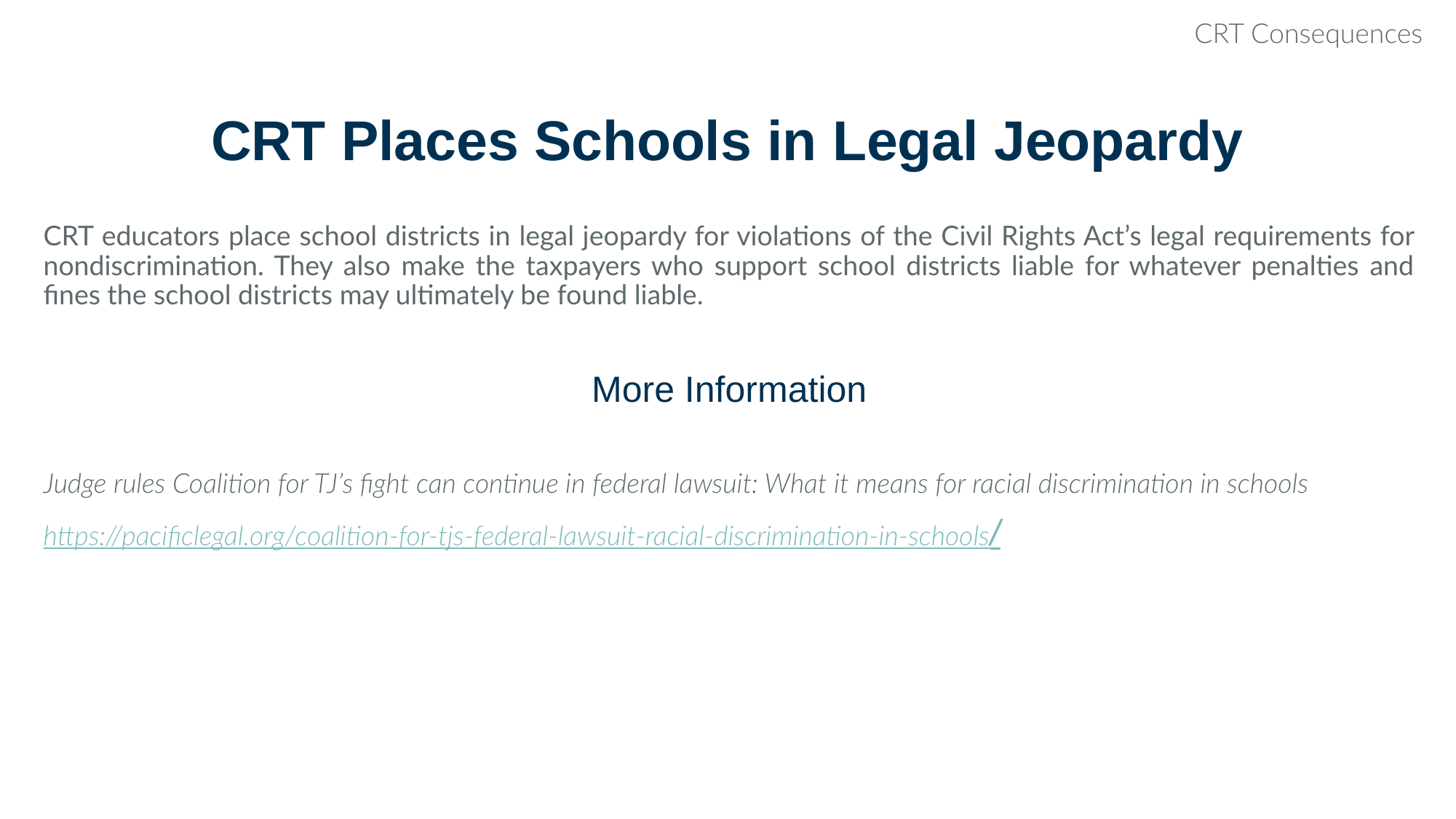

CRT Consequences
# CRT Places Schools in Legal Jeopardy
CRT educators place school districts in legal jeopardy for violations of the Civil Rights Act’s legal requirements for nondiscrimination. They also make the taxpayers who support school districts liable for whatever penalties and fines the school districts may ultimately be found liable.

More Information

Judge rules Coalition for TJ’s fight can continue in federal lawsuit: What it means for racial discrimination in schools
https://pacificlegal.org/coalition-for-tjs-federal-lawsuit-racial-discrimination-in-schools/